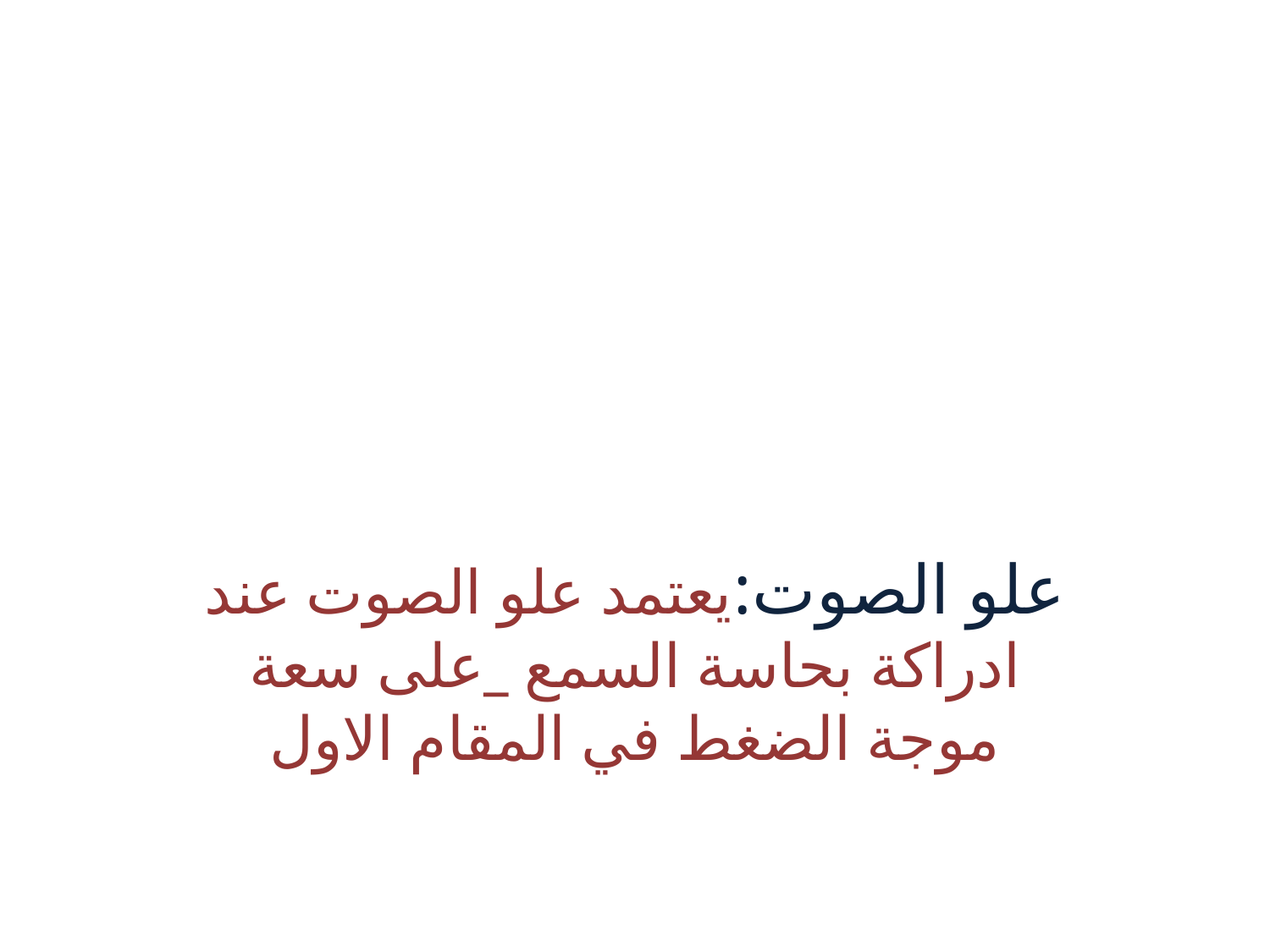

#
علو الصوت:يعتمد علو الصوت عند ادراكة بحاسة السمع _على سعة موجة الضغط في المقام الاول